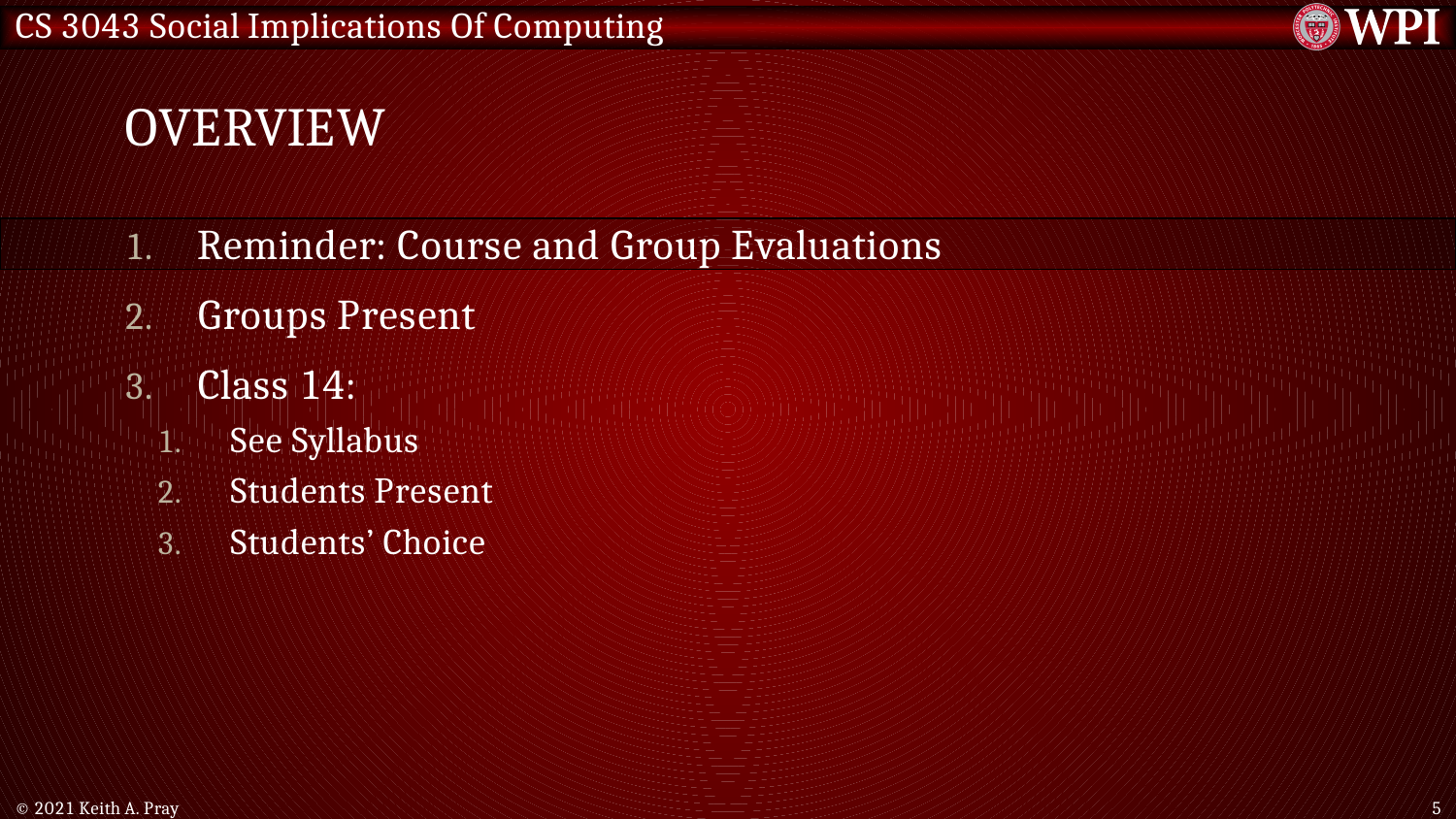

# Overview
Reminder: Course and Group Evaluations
Groups Present
Class 14:
See Syllabus
Students Present
Students’ Choice

© 2021 Keith A. Pray
5